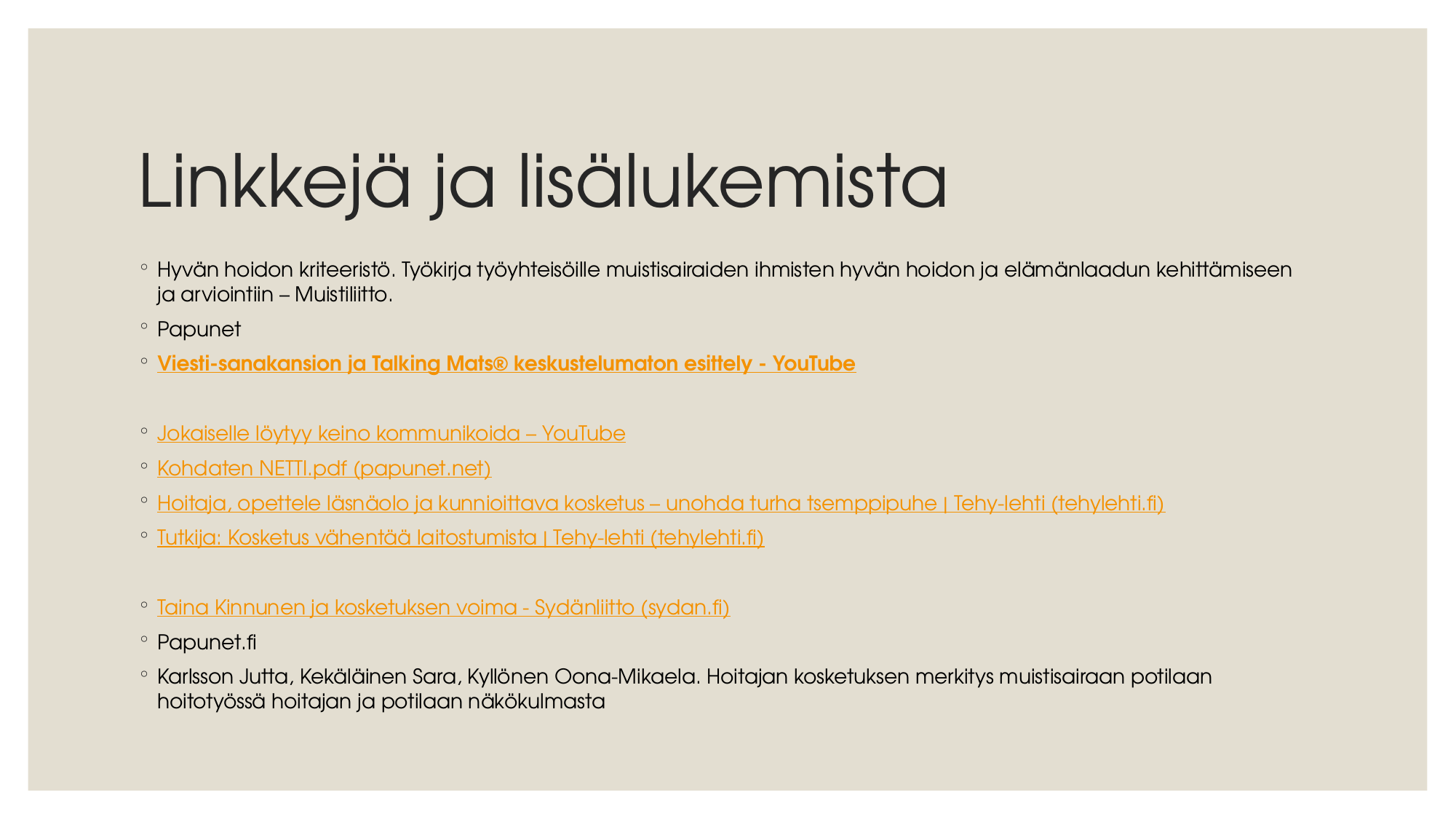

# Linkkejä ja lisälukemista
Hyvän hoidon kriteeristö. Työkirja työyhteisöille muistisairaiden ihmisten hyvän hoidon ja elämänlaadun kehittämiseen ja arviointiin – Muistiliitto.
Papunet
Viesti-sanakansion ja Talking Mats® keskustelumaton esittely - YouTube

Jokaiselle löytyy keino kommunikoida – YouTube
Kohdaten NETTI.pdf (papunet.net)
Hoitaja, opettele läsnäolo ja kunnioittava kosketus – unohda turha tsemppipuhe | Tehy-lehti (tehylehti.fi)
Tutkija: Kosketus vähentää laitostumista | Tehy-lehti (tehylehti.fi)

Taina Kinnunen ja kosketuksen voima - Sydänliitto (sydan.fi)
Papunet.fi
Karlsson Jutta, Kekäläinen Sara, Kyllönen Oona-Mikaela. Hoitajan kosketuksen merkitys muistisairaan potilaan hoitotyössä hoitajan ja potilaan näkökulmasta